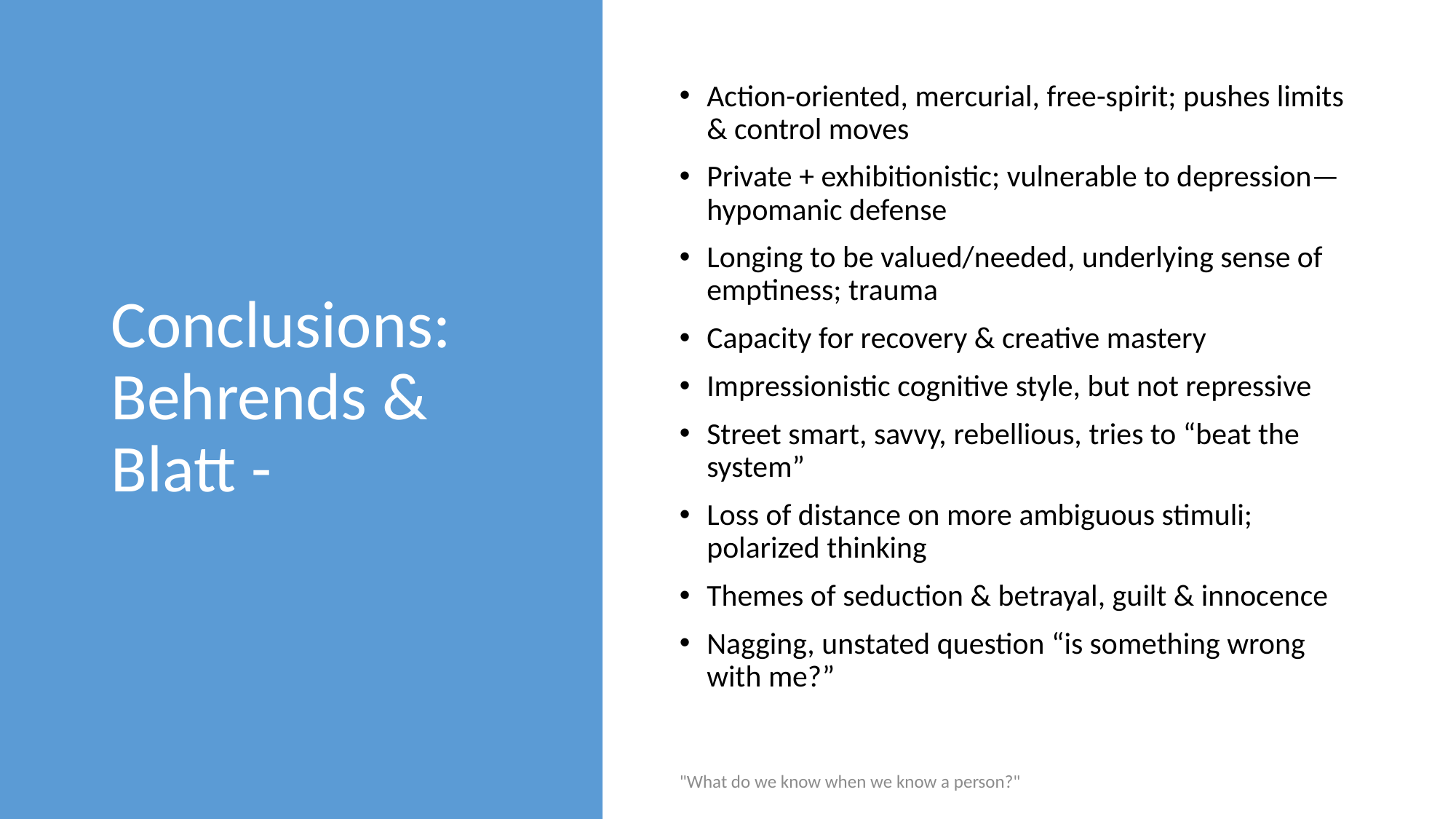

# Conclusions: Behrends & Blatt -
Action-oriented, mercurial, free-spirit; pushes limits & control moves
Private + exhibitionistic; vulnerable to depression—hypomanic defense
Longing to be valued/needed, underlying sense of emptiness; trauma
Capacity for recovery & creative mastery
Impressionistic cognitive style, but not repressive
Street smart, savvy, rebellious, tries to “beat the system”
Loss of distance on more ambiguous stimuli; polarized thinking
Themes of seduction & betrayal, guilt & innocence
Nagging, unstated question “is something wrong with me?”

"What do we know when we know a person?"